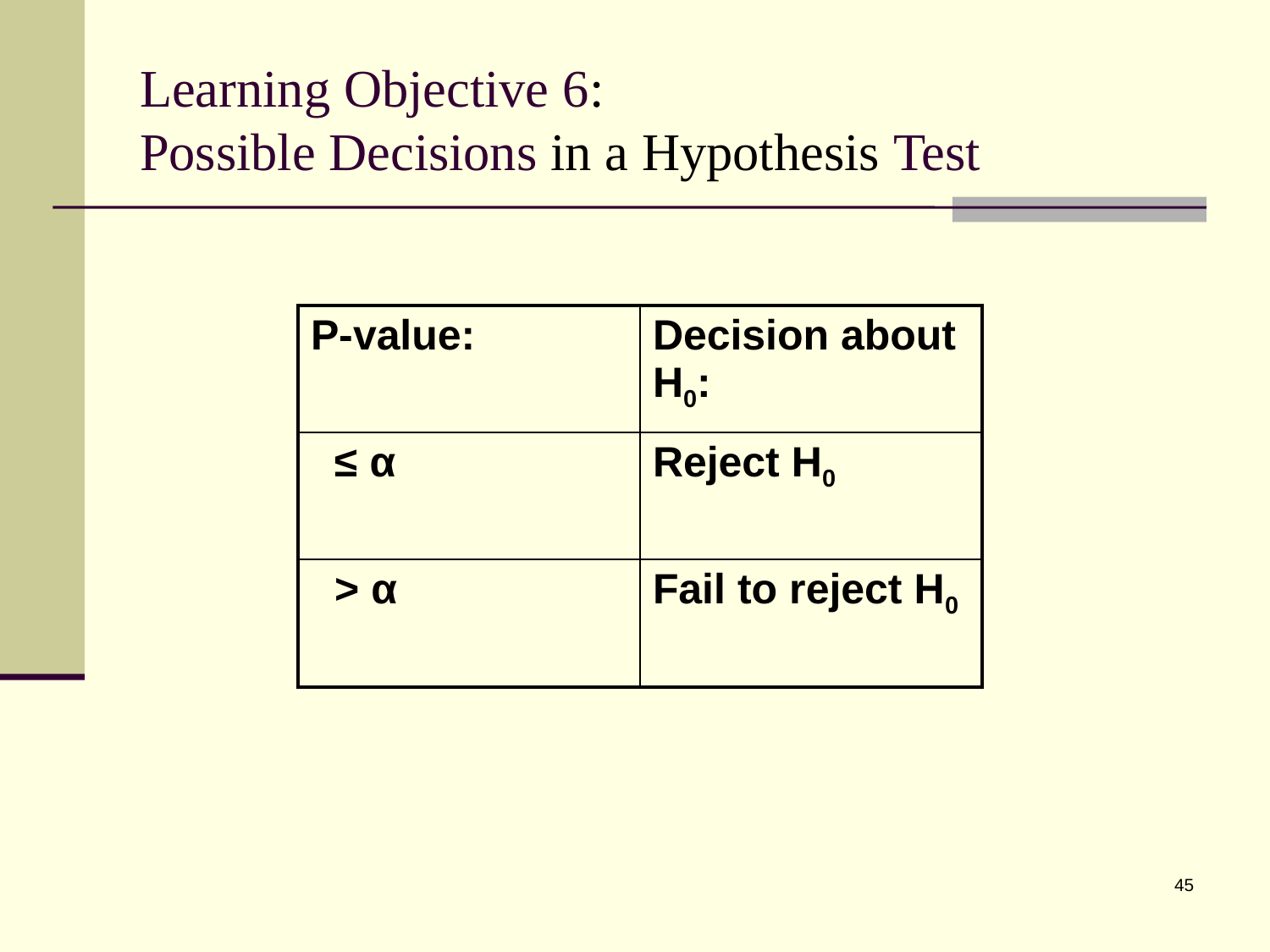

# Learning Objective 6: Possible Decisions in a Hypothesis Test
| P-value: | Decision about H0: |
| --- | --- |
| ≤ α | Reject H0 |
| > α | Fail to reject H0 |
45